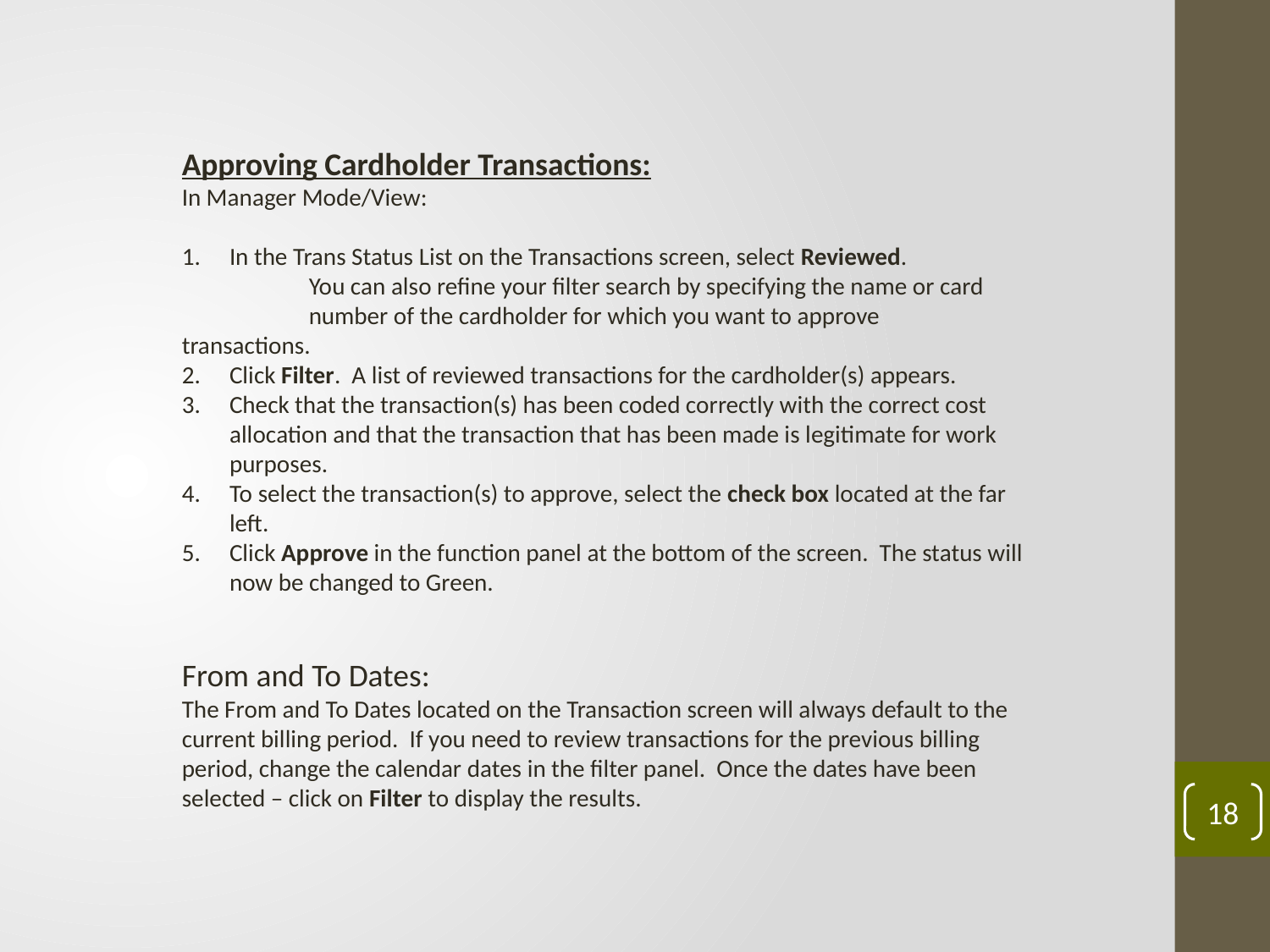

Approving Cardholder Transactions:
In Manager Mode/View:

In the Trans Status List on the Transactions screen, select Reviewed.
	You can also refine your filter search by specifying the name or card 	number of the cardholder for which you want to approve 	transactions.
Click Filter.  A list of reviewed transactions for the cardholder(s) appears.
Check that the transaction(s) has been coded correctly with the correct cost allocation and that the transaction that has been made is legitimate for work purposes.
To select the transaction(s) to approve, select the check box located at the far left.
Click Approve in the function panel at the bottom of the screen.  The status will now be changed to Green.

From and To Dates:
The From and To Dates located on the Transaction screen will always default to the current billing period.  If you need to review transactions for the previous billing period, change the calendar dates in the filter panel.  Once the dates have been selected – click on Filter to display the results.
18